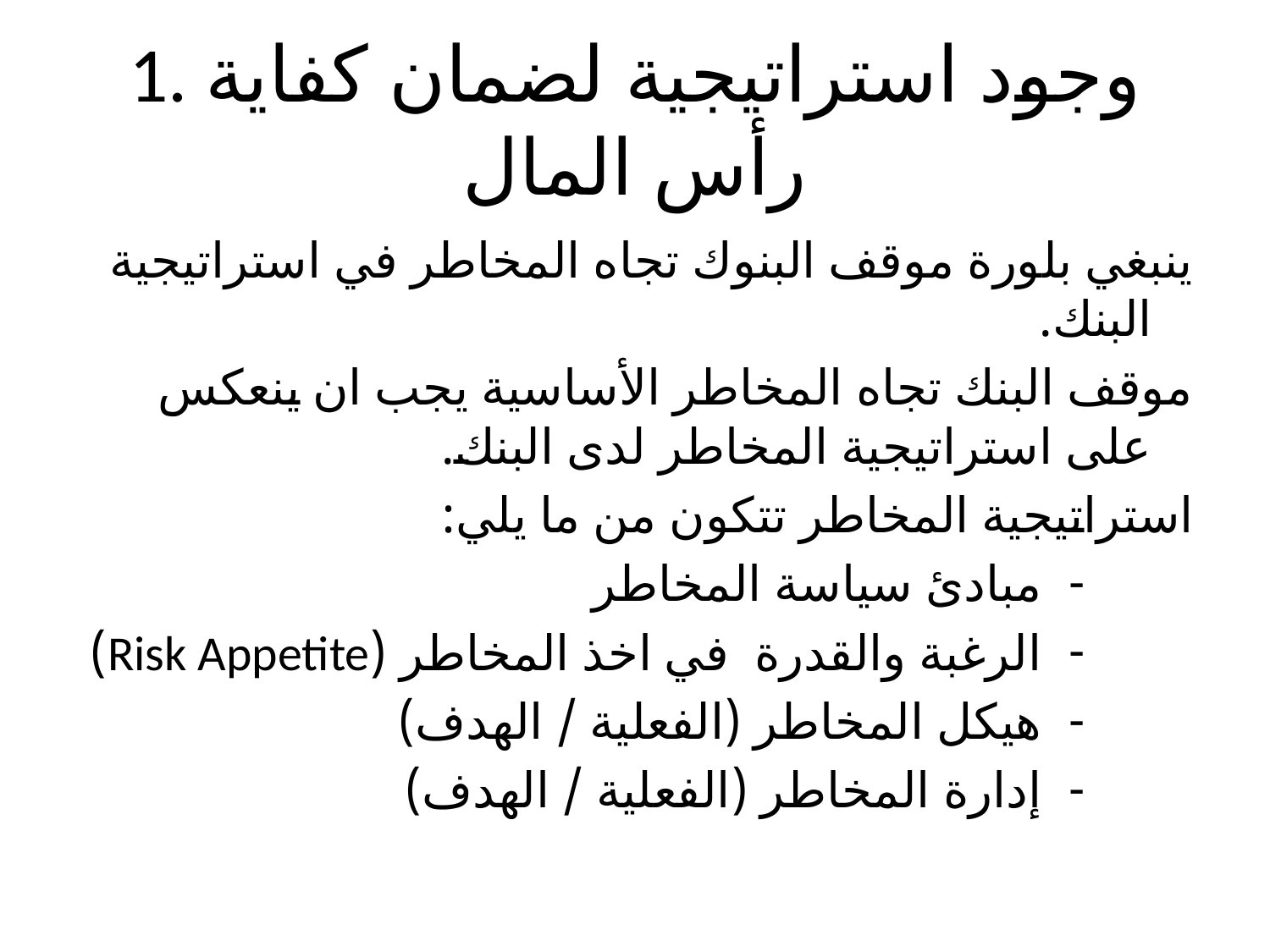

# 1. وجود استراتيجية لضمان كفاية رأس المال
ينبغي بلورة موقف البنوك تجاه المخاطر في استراتيجية البنك.
موقف البنك تجاه المخاطر الأساسية يجب ان ينعكس على استراتيجية المخاطر لدى البنك.
استراتيجية المخاطر تتكون من ما يلي:
مبادئ سياسة المخاطر
الرغبة والقدرة  في اخذ المخاطر (Risk Appetite)
هيكل المخاطر (الفعلية / الهدف)
إدارة المخاطر (الفعلية / الهدف)